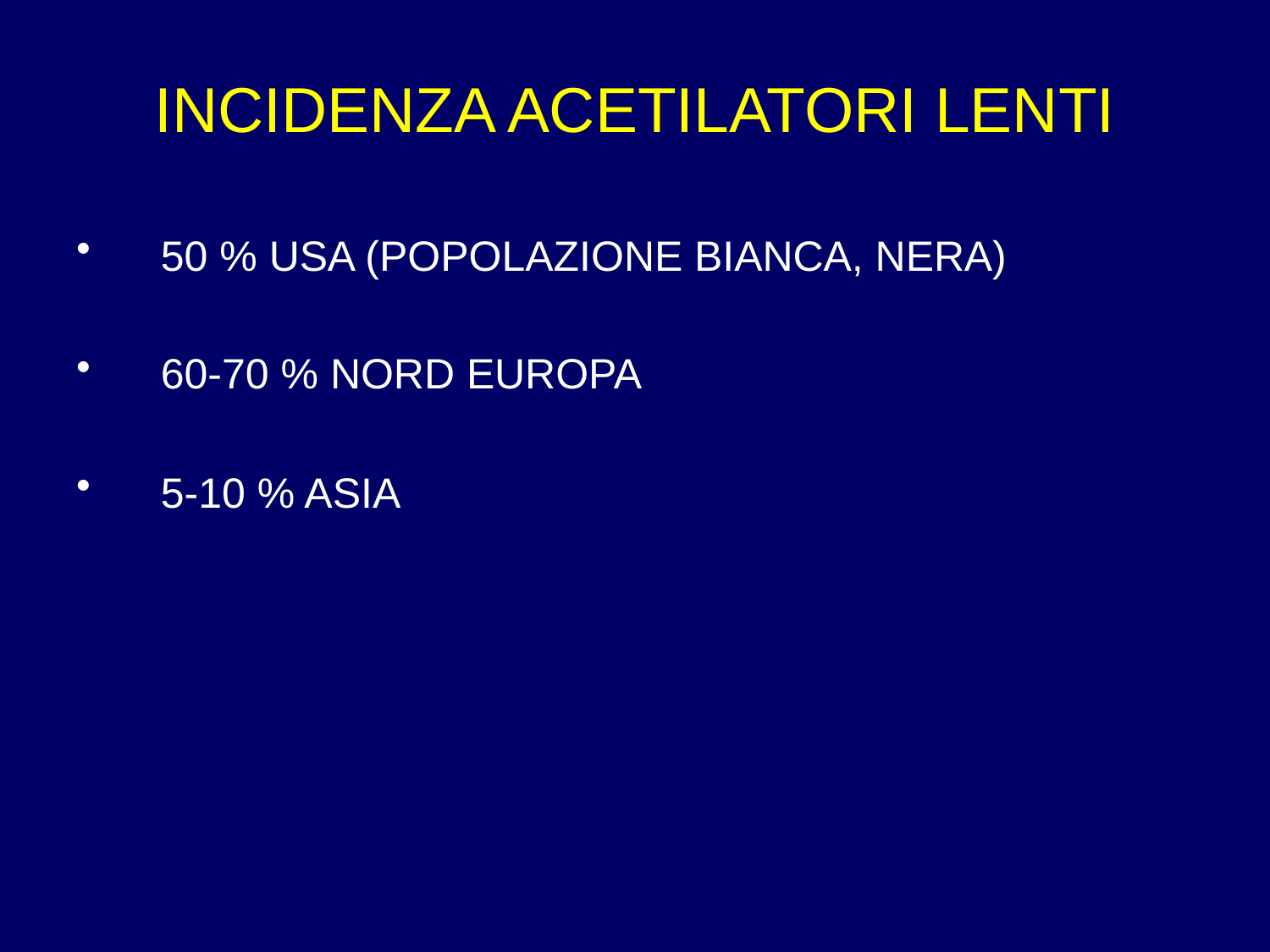

# INCIDENZA ACETILATORI LENTI
50 % USA (POPOLAZIONE BIANCA, NERA)

60-70 % NORD EUROPA

5-10 % ASIA